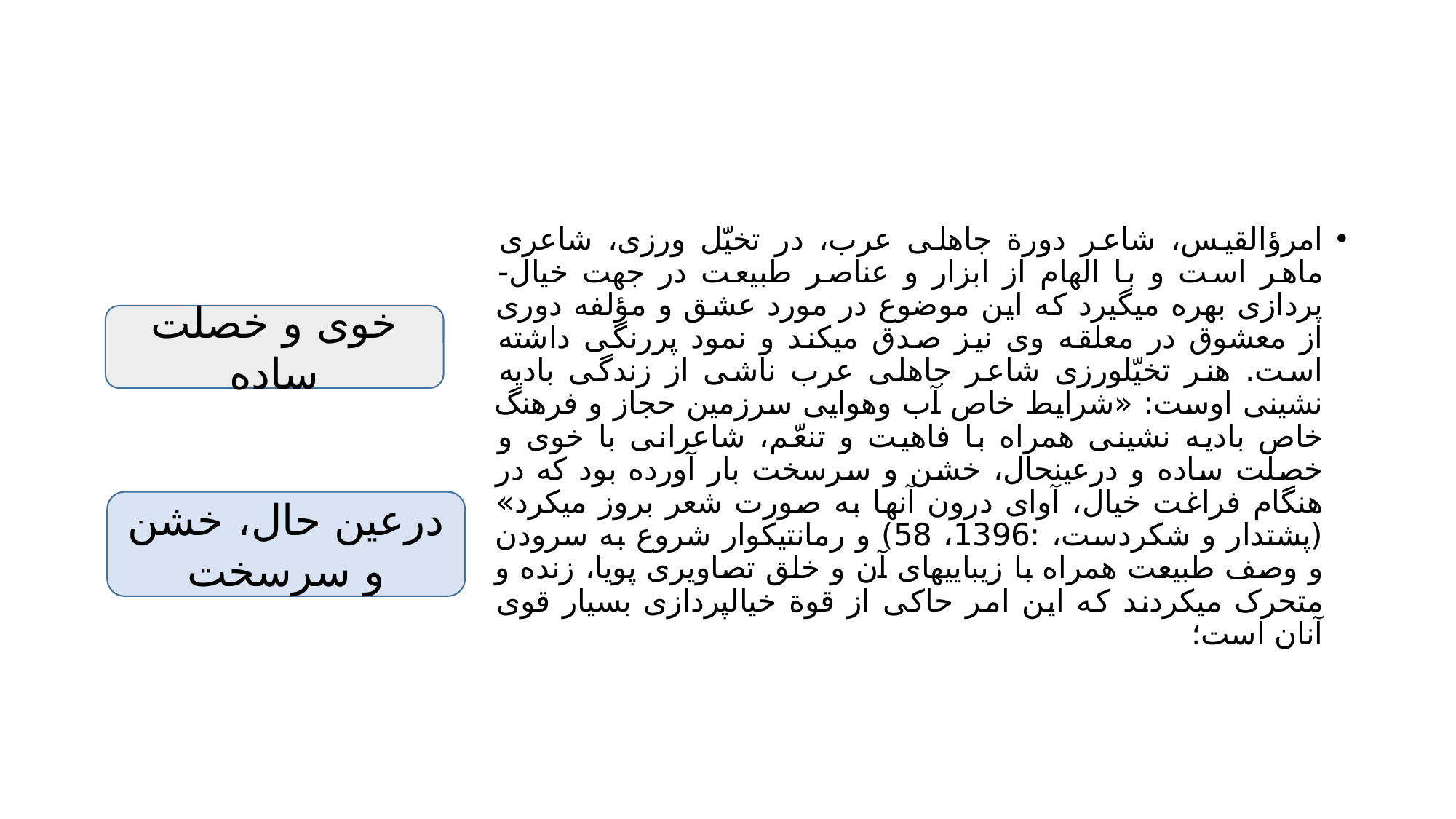

#
امرؤالقیس، شاعر دورة جاهلی عرب، در تخیّل ورزی، شاعری ماهر است و با الهام از ابزار و عناصر طبیعت در جهت خیال- پردازی بهره میگیرد که این موضوع در مورد عشق و مؤلفه دوری از معشوق در معلقه وی نیز صدق میکند و نمود پررنگی داشته است. هنر تخیّلورزی شاعر جاهلی عرب ناشی از زندگی بادیه نشینی اوست: «شرایط خاص آب وهوایی سرزمین حجاز و فرهنگ خاص بادیه نشینی همراه با فاهیت و تنعّم، شاعرانی با خوی و خصلت ساده و درعینحال، خشن و سرسخت بار آورده بود که در هنگام فراغت خیال، آوای درون آنها به صورت شعر بروز میکرد» (پشتدار و شکردست، :1396، 58) و رمانتیکوار شروع به سرودن و وصف طبیعت همراه با زیباییهای آن و خلق تصاویری پویا، زنده و متحرک میکردند که این امر حاکی از قوة خیالپردازی بسیار قوی آنان است؛

خوی و خصلت ساده
درعین حال، خشن و سرسخت